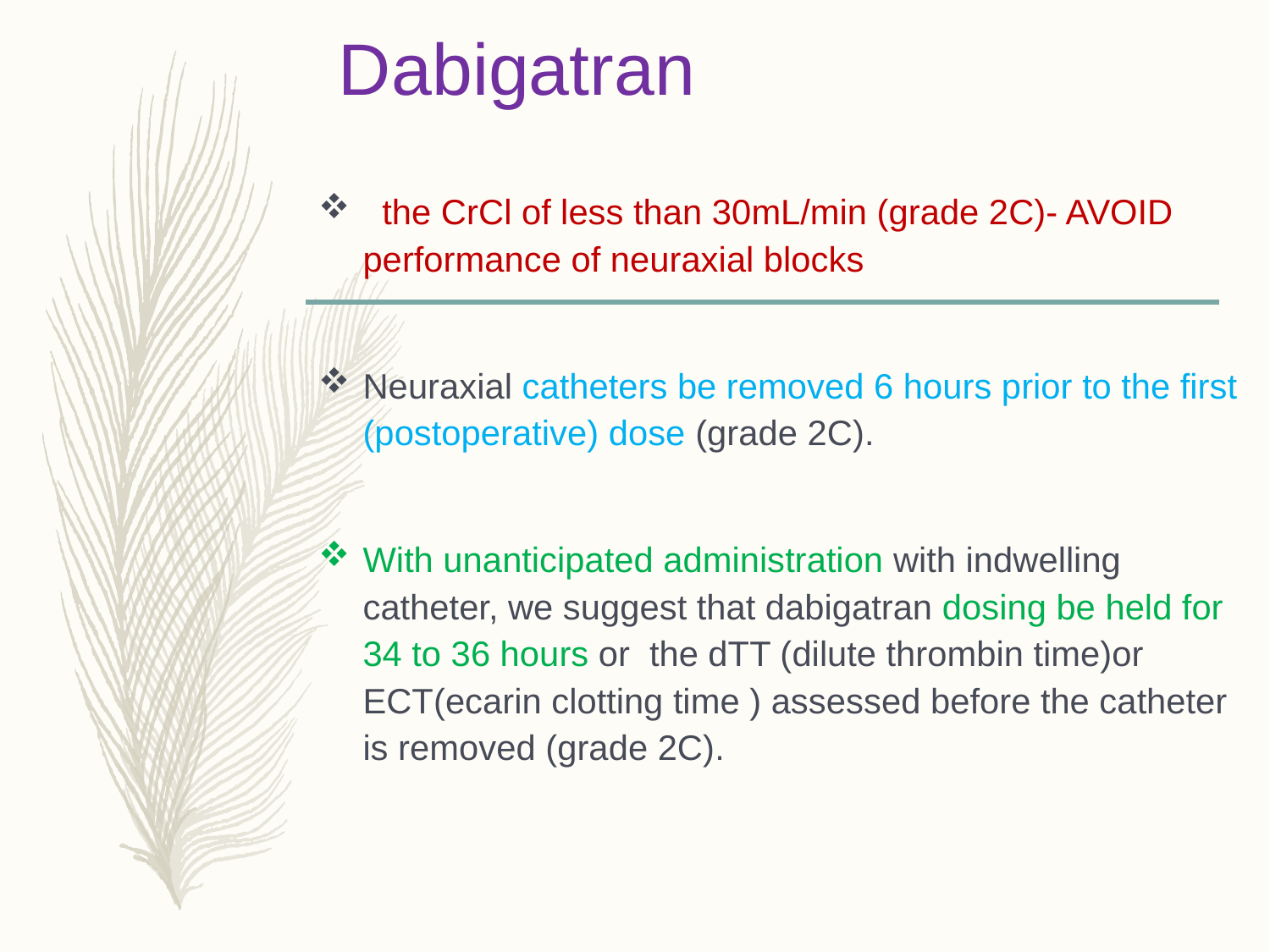

# Dabigatran
  the CrCl of less than 30mL/min (grade 2C)- AVOID performance of neuraxial blocks

Neuraxial catheters be removed 6 hours prior to the first (postoperative) dose (grade 2C).

With unanticipated administration with indwelling catheter, we suggest that dabigatran dosing be held for 34 to 36 hours or  the dTT (dilute thrombin time)or ECT(ecarin clotting time ) assessed before the catheter is removed (grade 2C).